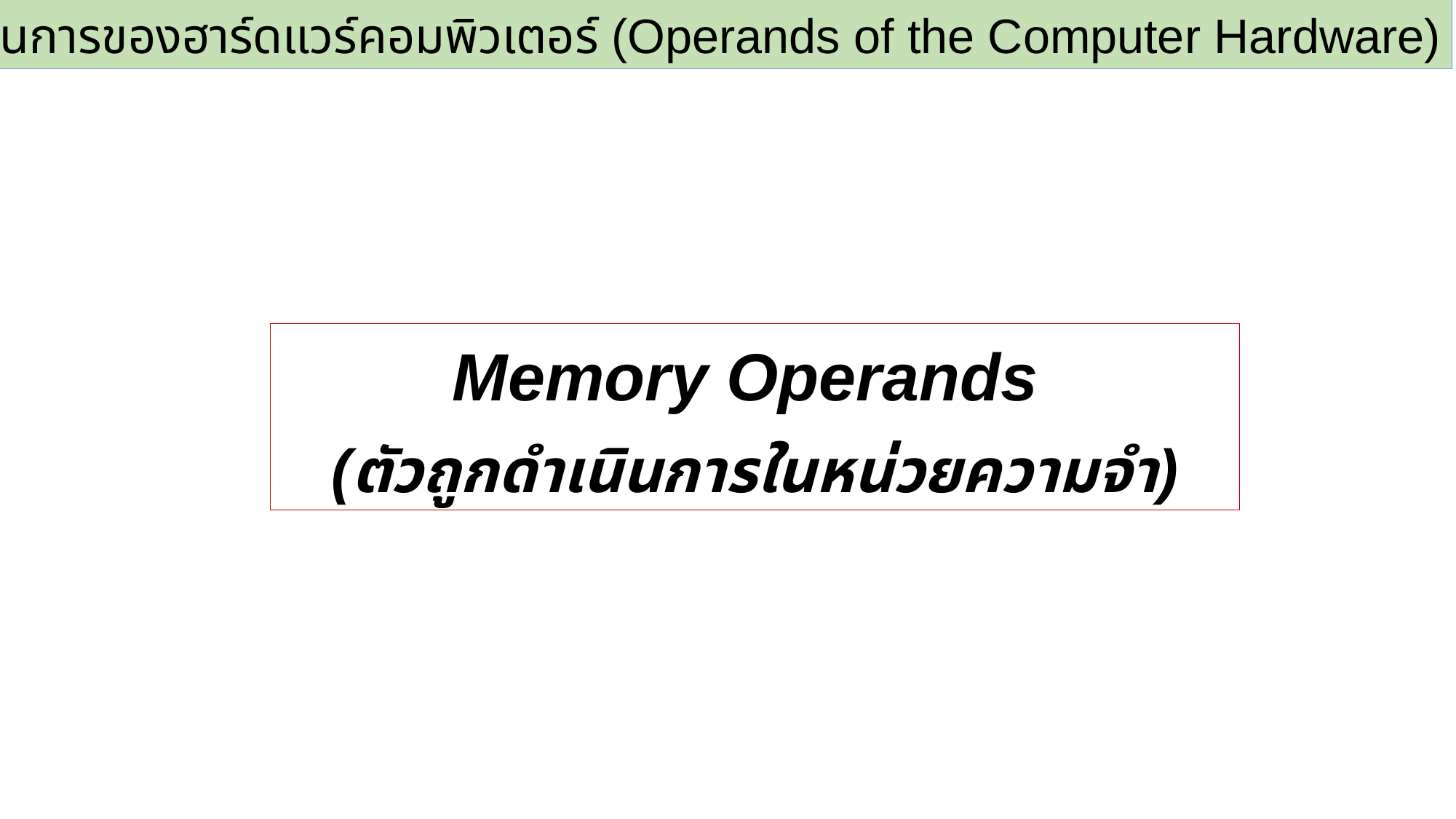

2.3  ตัวถูกดำเนินการของฮาร์ดแวร์คอมพิวเตอร์ (Operands of the Computer Hardware)
Memory Operands
(ตัวถูกดำเนินการในหน่วยความจำ)